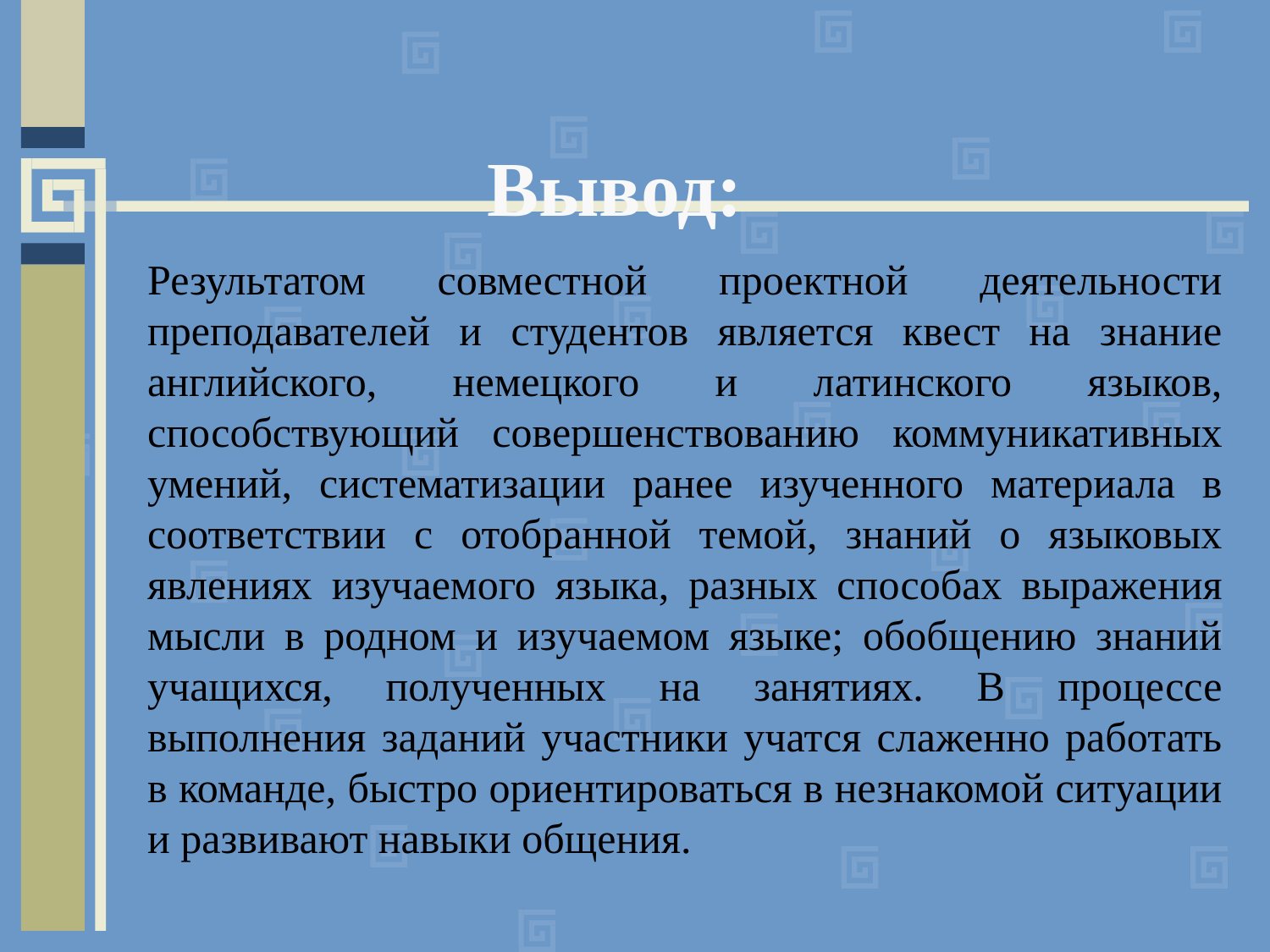

Вывод:
Результатом совместной проектной деятельности преподавателей и студентов является квест на знание английского, немецкого и латинского языков, способствующий совершенствованию коммуникативных умений, систематизации ранее изученного материала в соответствии с отобранной темой, знаний о языковых явлениях изучаемого языка, разных способах выражения мысли в родном и изучаемом языке; обобщению знаний учащихся, полученных на занятиях. В процессе выполнения заданий участники учатся слаженно работать в команде, быстро ориентироваться в незнакомой ситуации и развивают навыки общения.